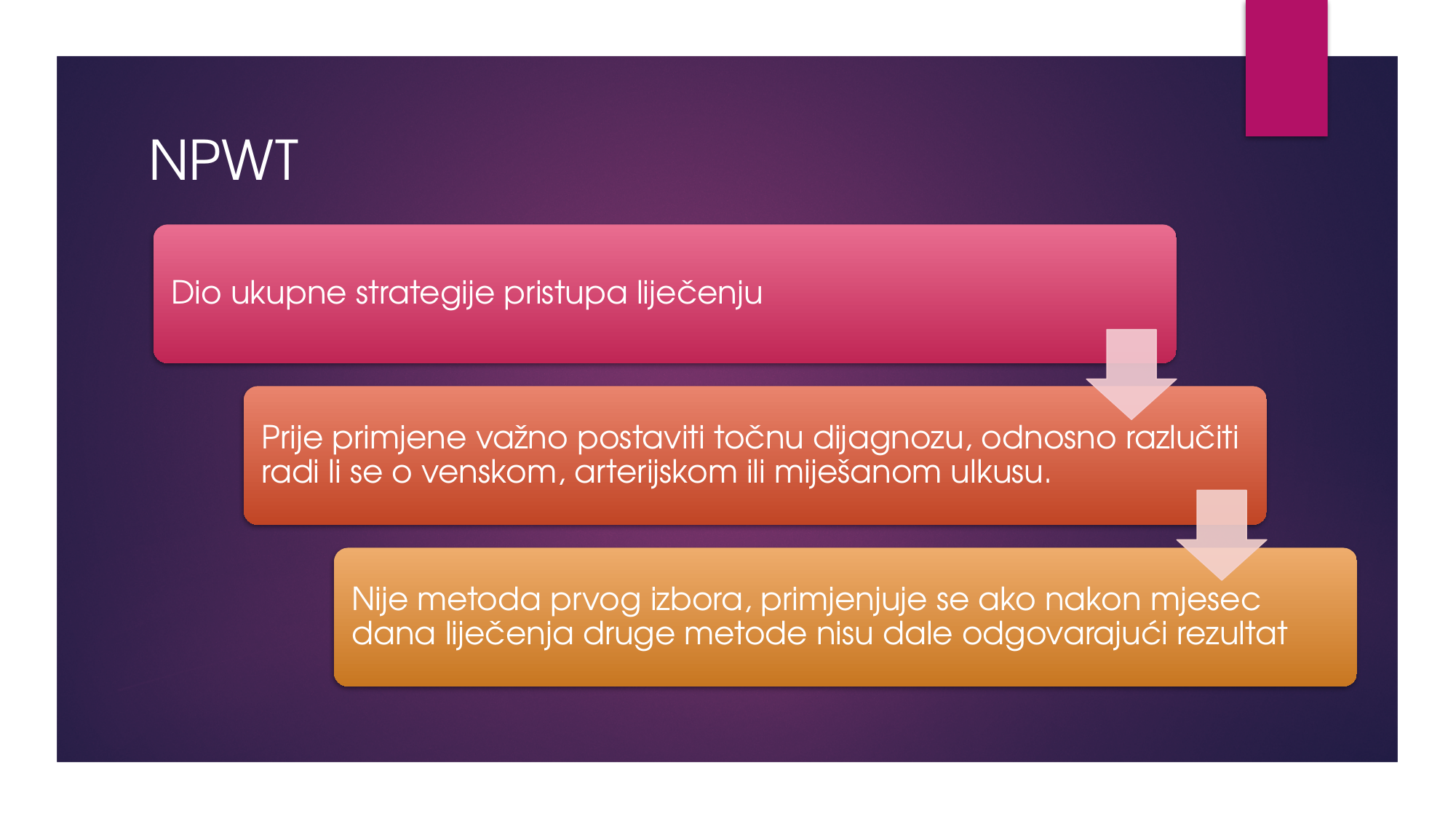

# NPWT
Dio ukupne strategije pristupa liječenju
Prije primjene važno postaviti točnu dijagnozu, odnosno razlučiti radi li se o venskom, arterijskom ili miješanom ulkusu.
Nije metoda prvog izbora, primjenjuje se ako nakon mjesec  dana liječenja druge metode nisu dale odgovarajući rezultat